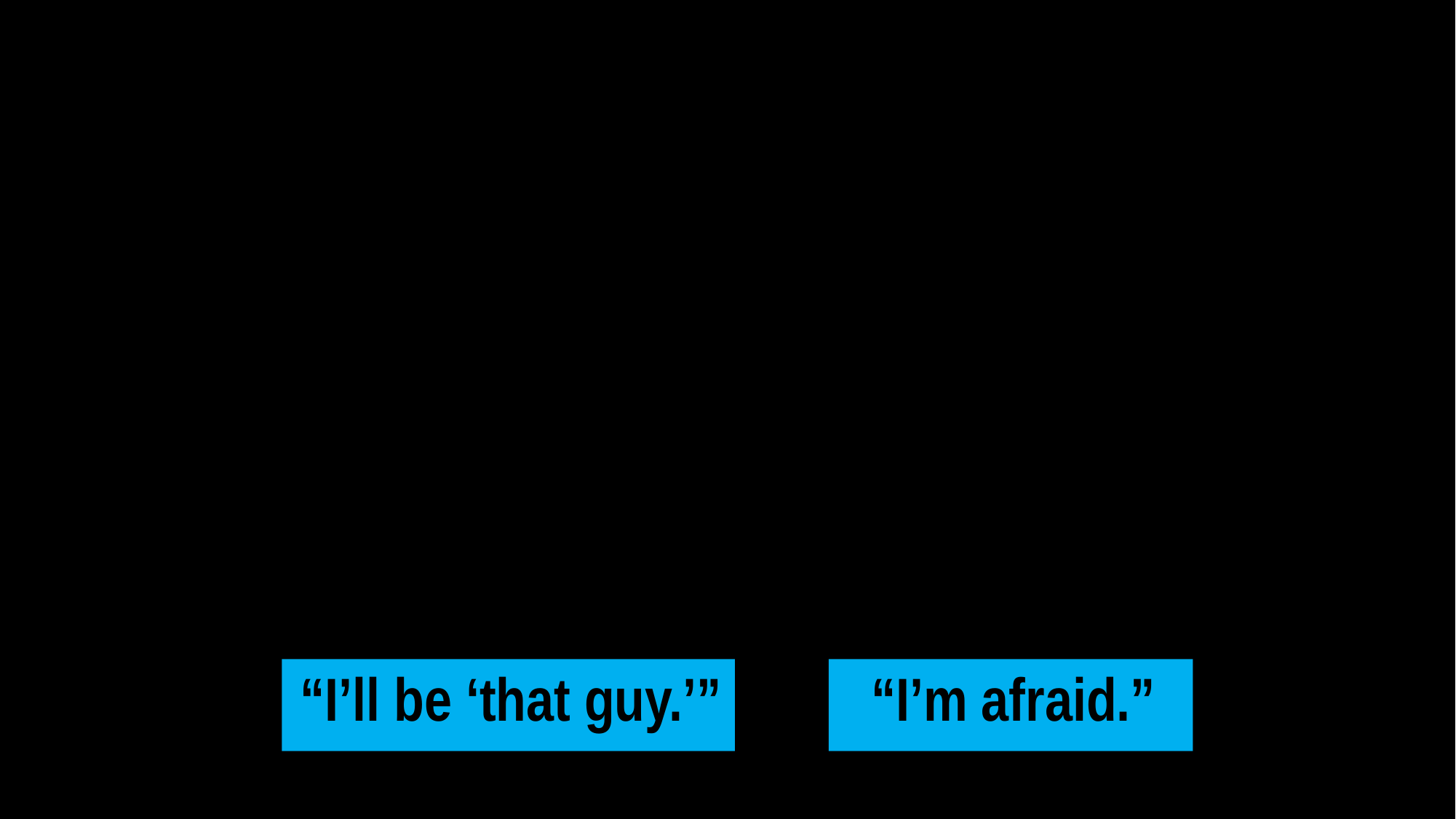

#

“I’ll be ‘that guy.’”
“I’m afraid.”